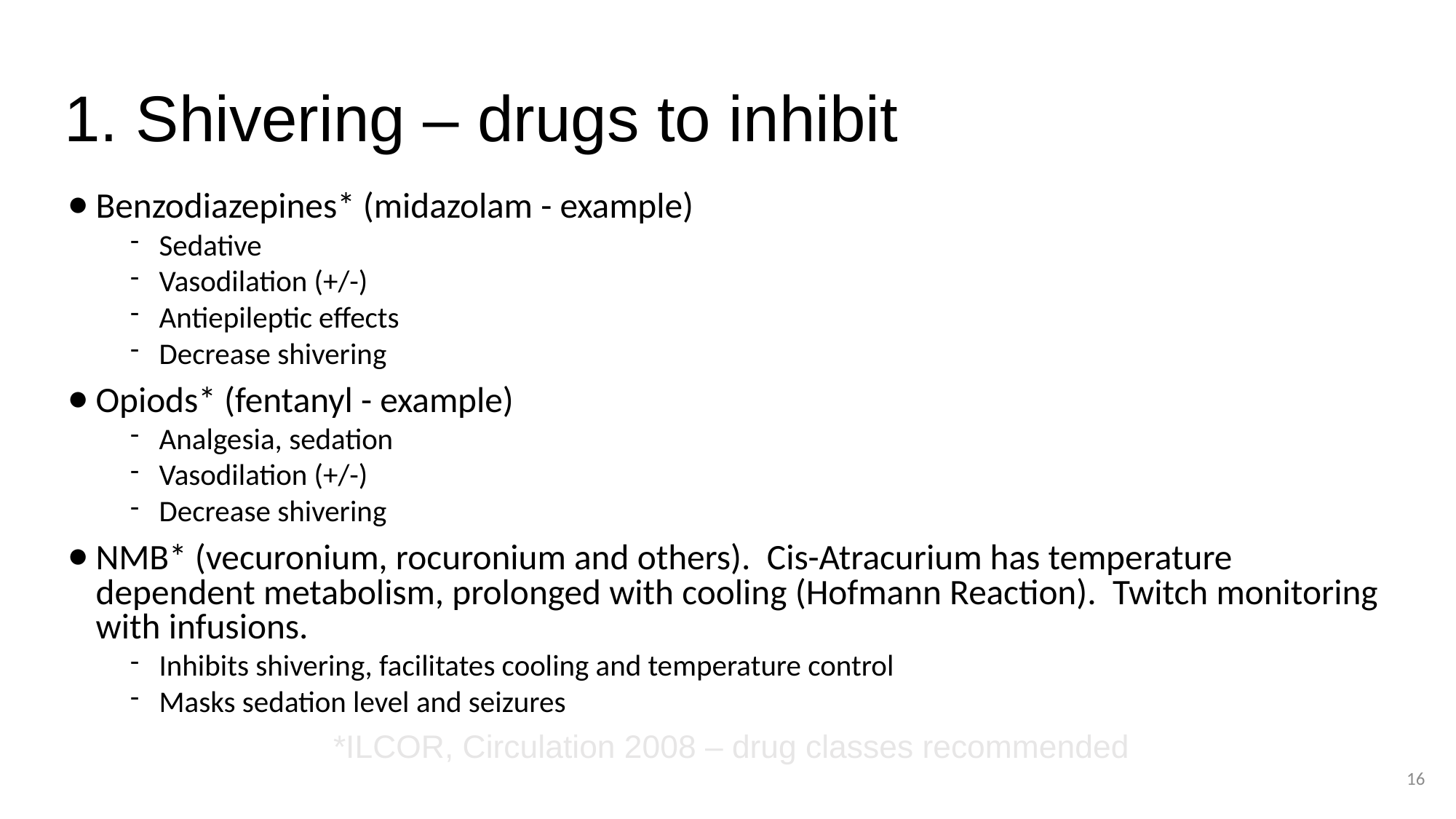

# 1. Shivering – drugs to inhibit
Benzodiazepines* (midazolam - example)
Sedative
Vasodilation (+/-)
Antiepileptic effects
Decrease shivering
Opiods* (fentanyl - example)
Analgesia, sedation
Vasodilation (+/-)
Decrease shivering
NMB* (vecuronium, rocuronium and others).  Cis-Atracurium has temperature dependent metabolism, prolonged with cooling (Hofmann Reaction).  Twitch monitoring with infusions.
Inhibits shivering, facilitates cooling and temperature control
Masks sedation level and seizures
*ILCOR, Circulation 2008 – drug classes recommended

16